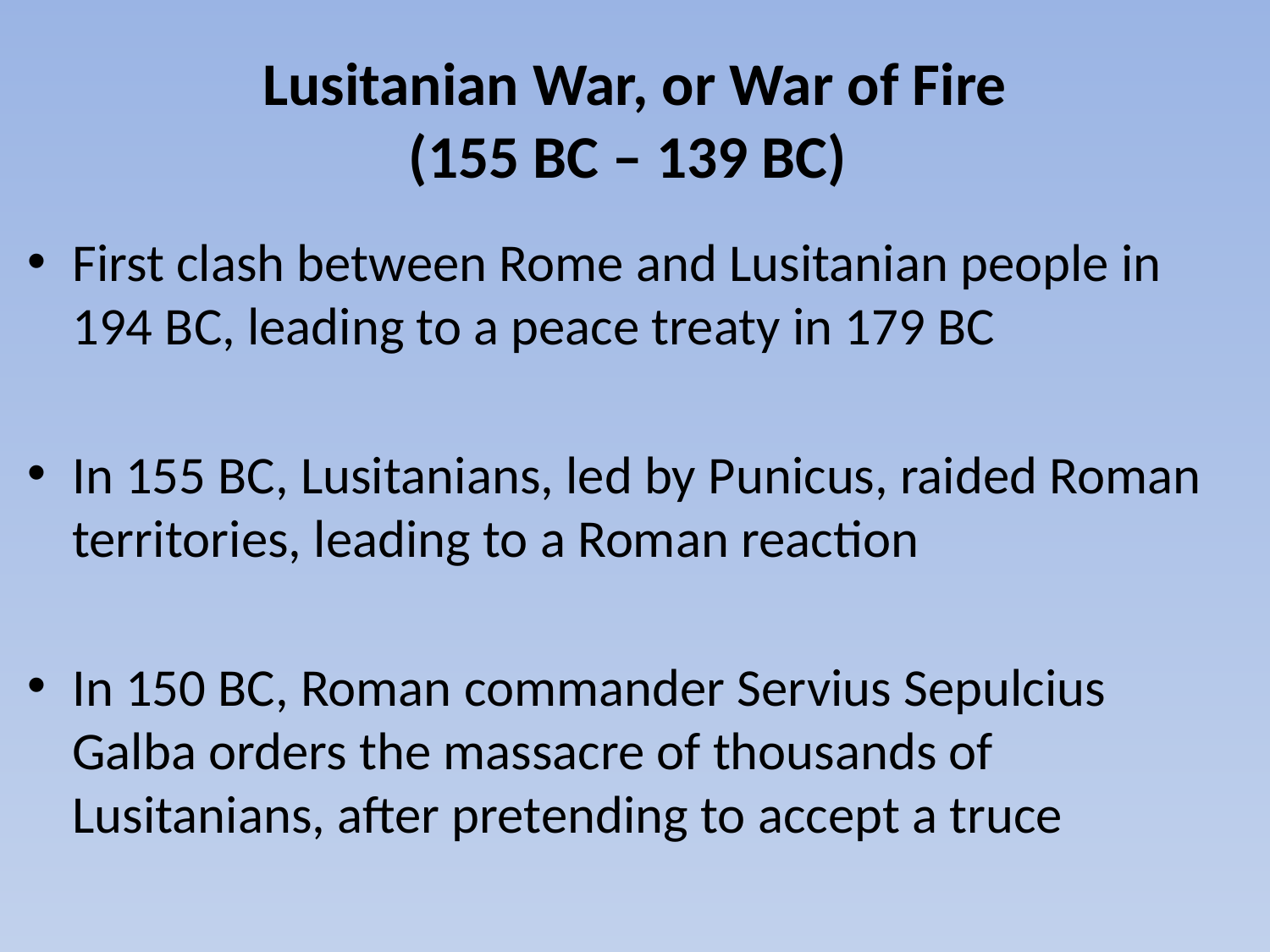

# Lusitanian War, or War of Fire (155 BC – 139 BC)
First clash between Rome and Lusitanian people in 194 BC, leading to a peace treaty in 179 BC

In 155 BC, Lusitanians, led by Punicus, raided Roman territories, leading to a Roman reaction

In 150 BC, Roman commander Servius Sepulcius Galba orders the massacre of thousands of Lusitanians, after pretending to accept a truce